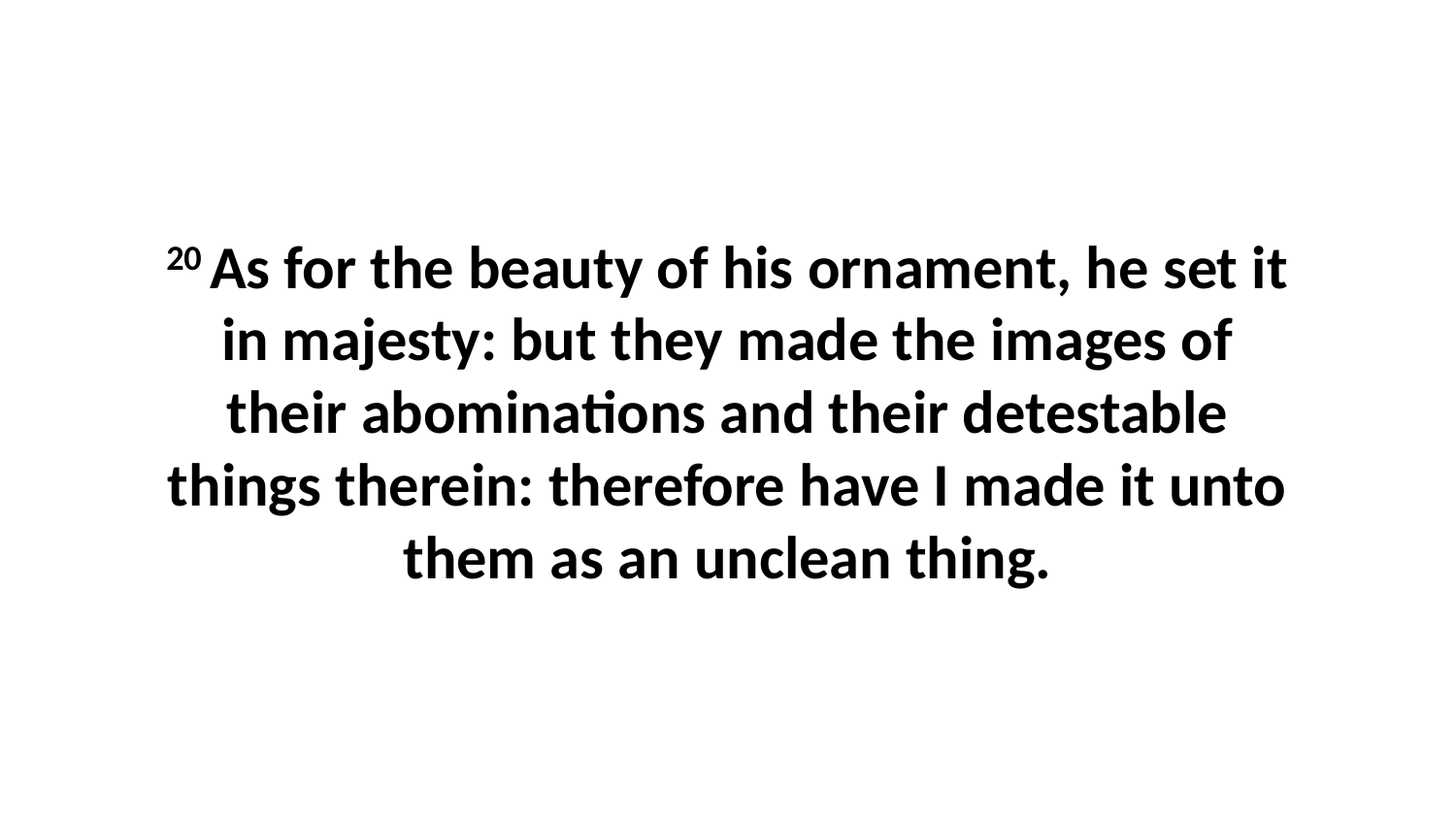

20 As for the beauty of his ornament, he set it in majesty: but they made the images of their abominations and their detestable things therein: therefore have I made it unto them as an unclean thing.